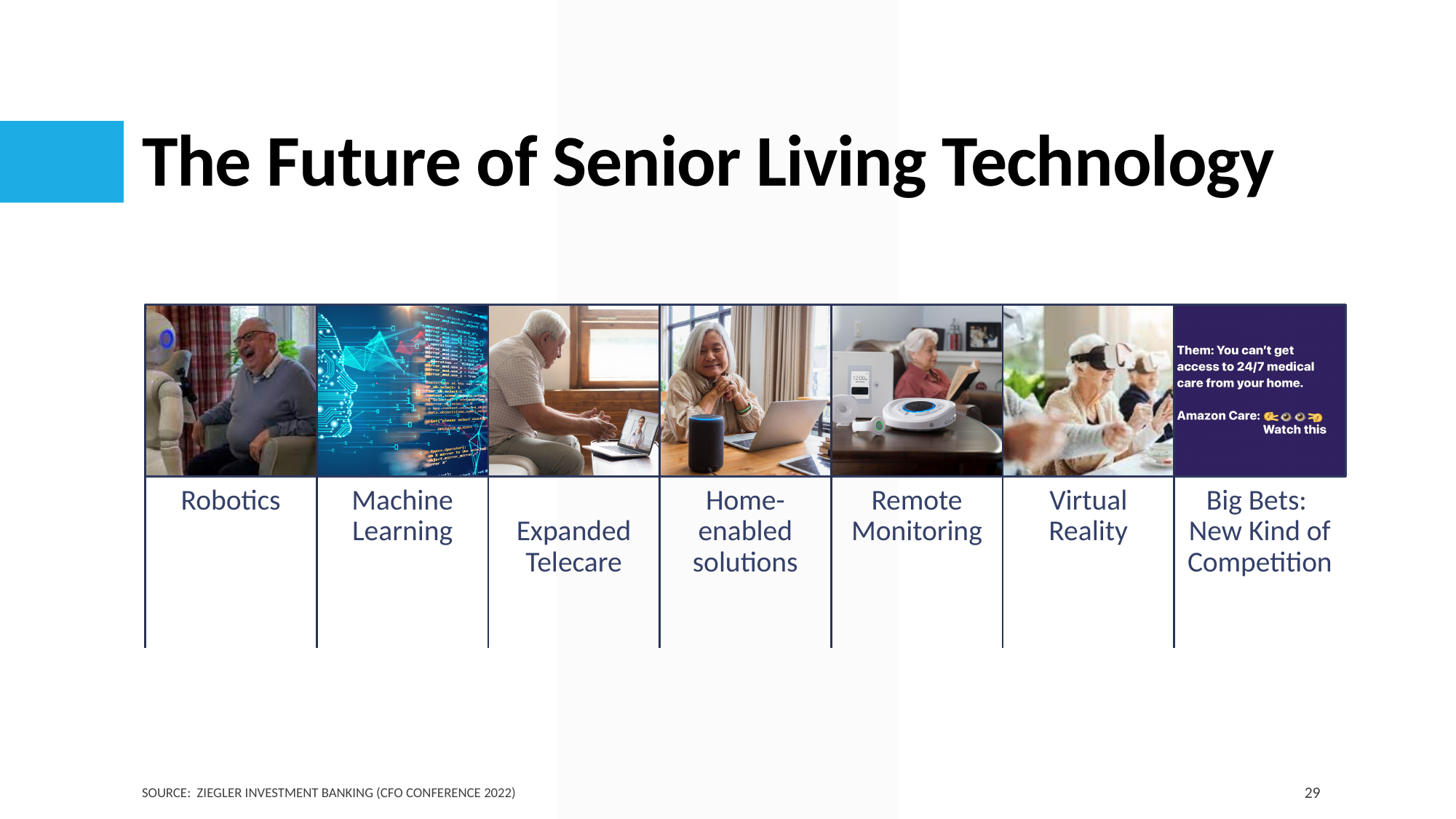

# The Future of Senior Living Technology
Robotics
Machine Learning
Expanded Telecare
Home-enabled solutions
Remote Monitoring
Virtual Reality
Big Bets:  New Kind of Competition
Source:  Ziegler Investment Banking (CFO Conference 2022)
29